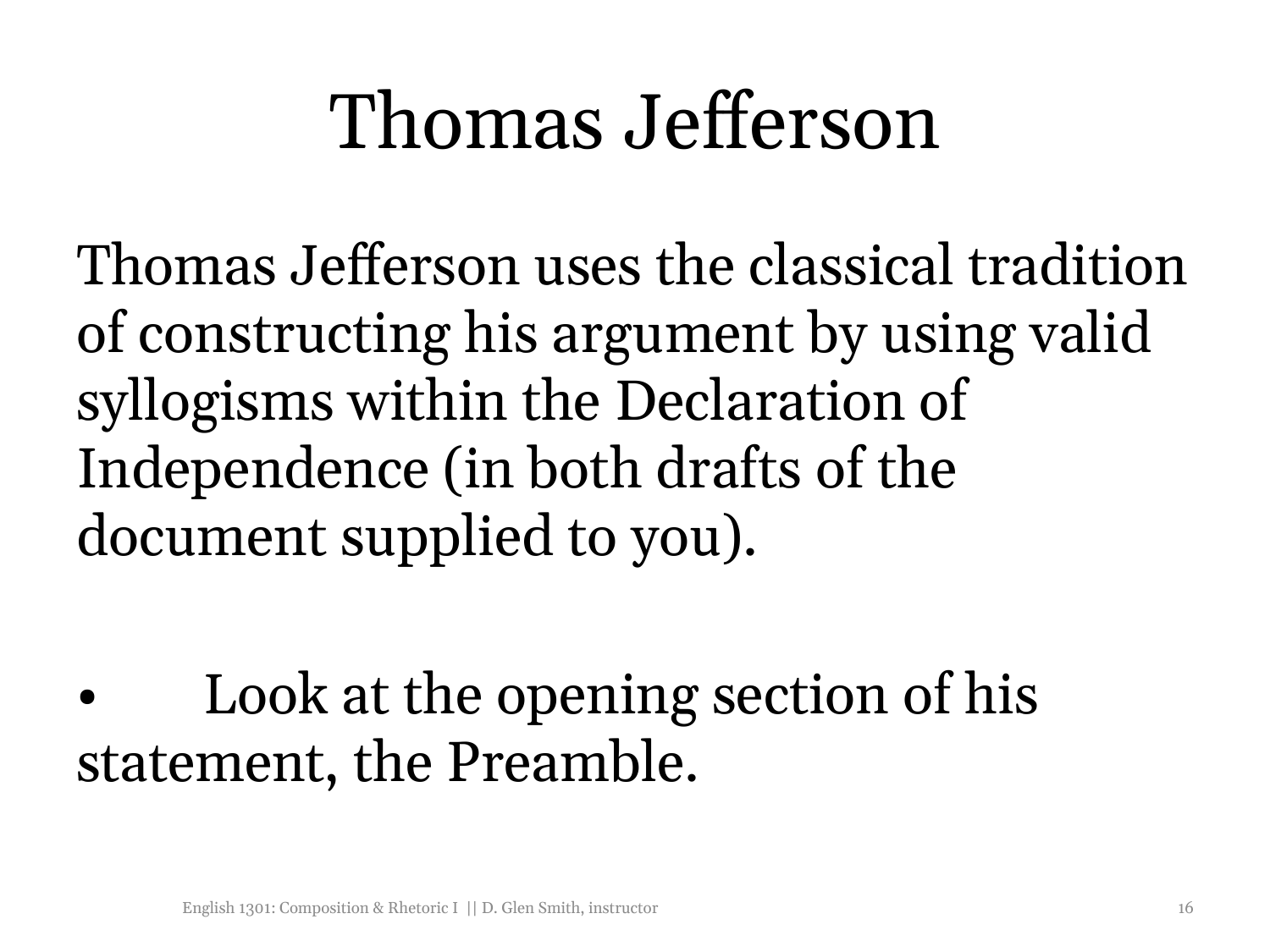

# Thomas Jefferson
Thomas Jefferson uses the classical tradition of constructing his argument by using valid syllogisms within the Declaration of Independence (in both drafts of the document supplied to you).

• 	Look at the opening section of his 	statement, the Preamble.
English 1301: Composition & Rhetoric I  || D. Glen Smith, instructor
16